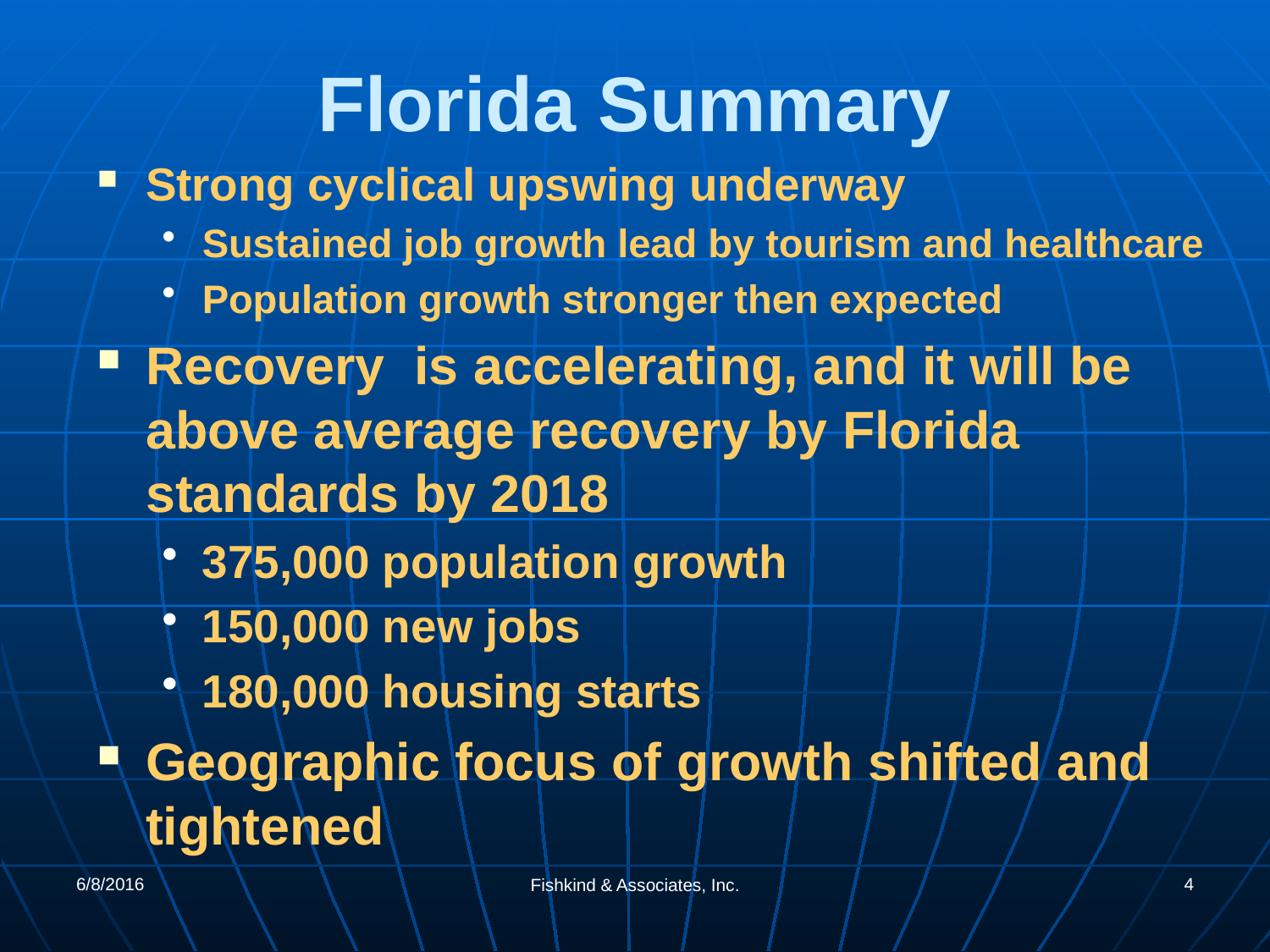

# Florida Summary
Strong cyclical upswing underway
Sustained job growth lead by tourism and healthcare
Population growth stronger then expected
Recovery  is accelerating, and it will be above average recovery by Florida standards by 2018
375,000 population growth
150,000 new jobs
180,000 housing starts
Geographic focus of growth shifted and tightened
6/8/2016
4
Fishkind & Associates, Inc.